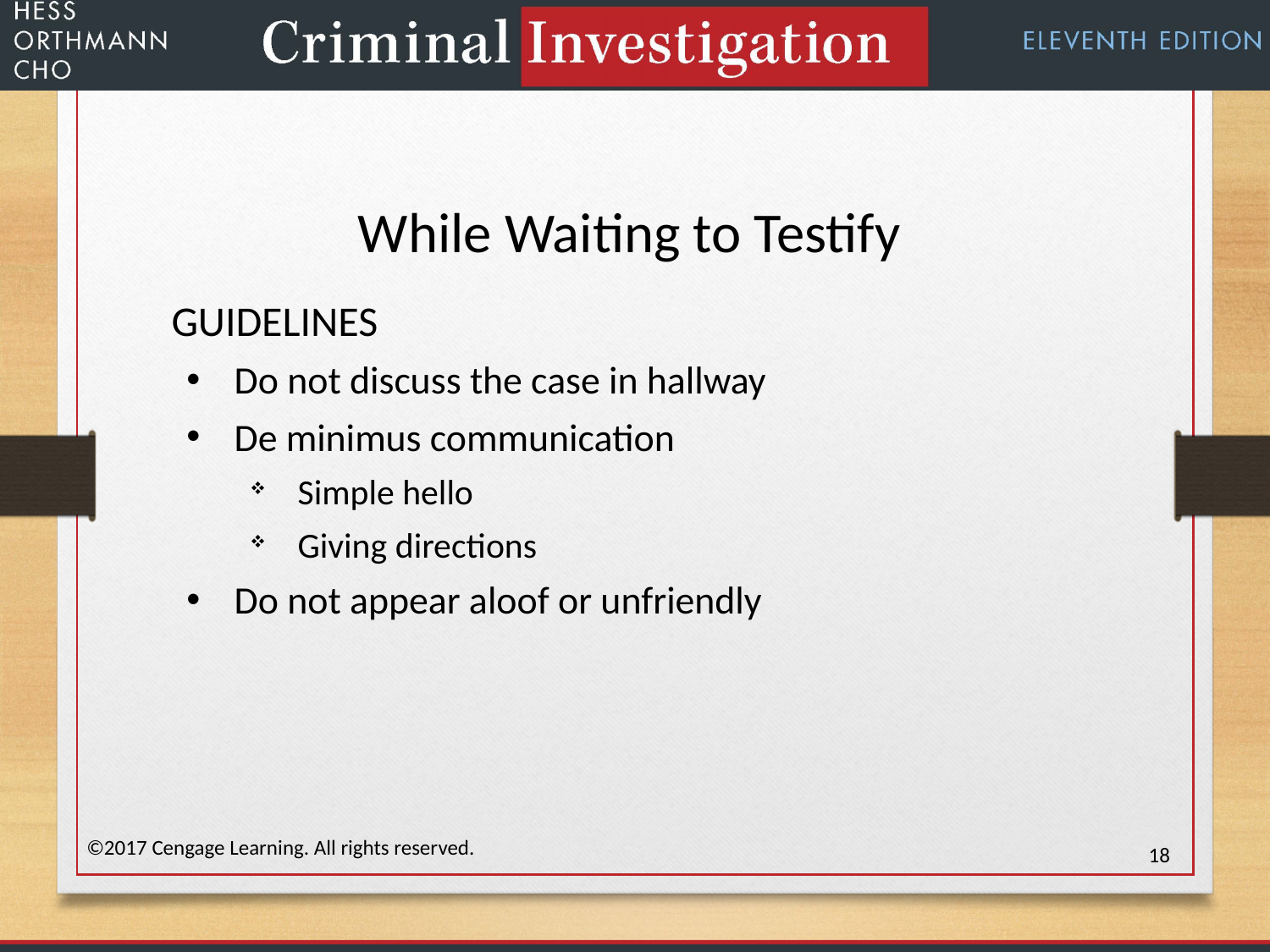

While Waiting to Testify

GUIDELINES
Do not discuss the case in hallway
De minimus communication
Simple hello
Giving directions
Do not appear aloof or unfriendly
©2017 Cengage Learning. All rights reserved.
18